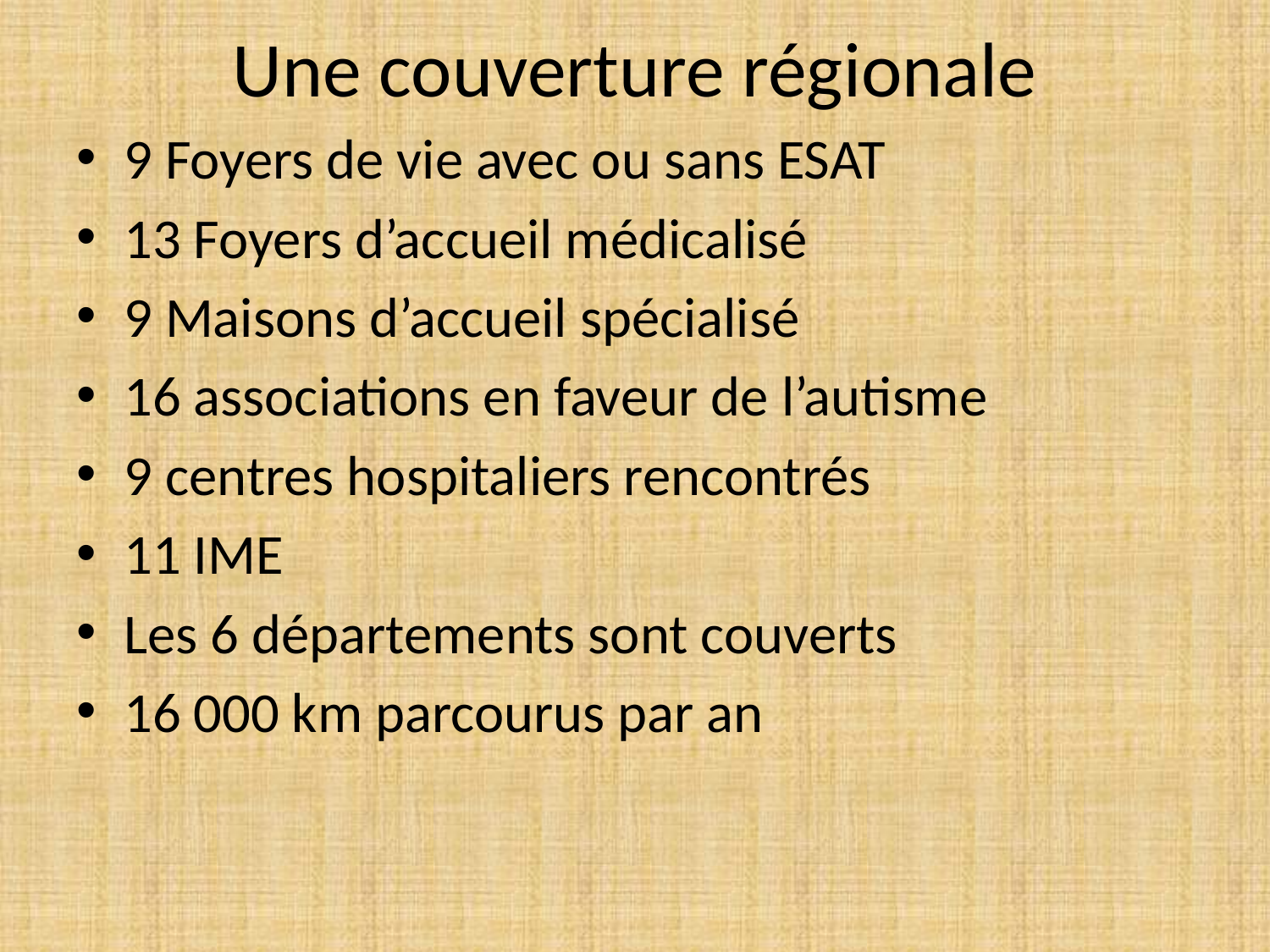

# Une couverture régionale
9 Foyers de vie avec ou sans ESAT
13 Foyers d’accueil médicalisé
9 Maisons d’accueil spécialisé
16 associations en faveur de l’autisme
9 centres hospitaliers rencontrés
11 IME
Les 6 départements sont couverts
16 000 km parcourus par an